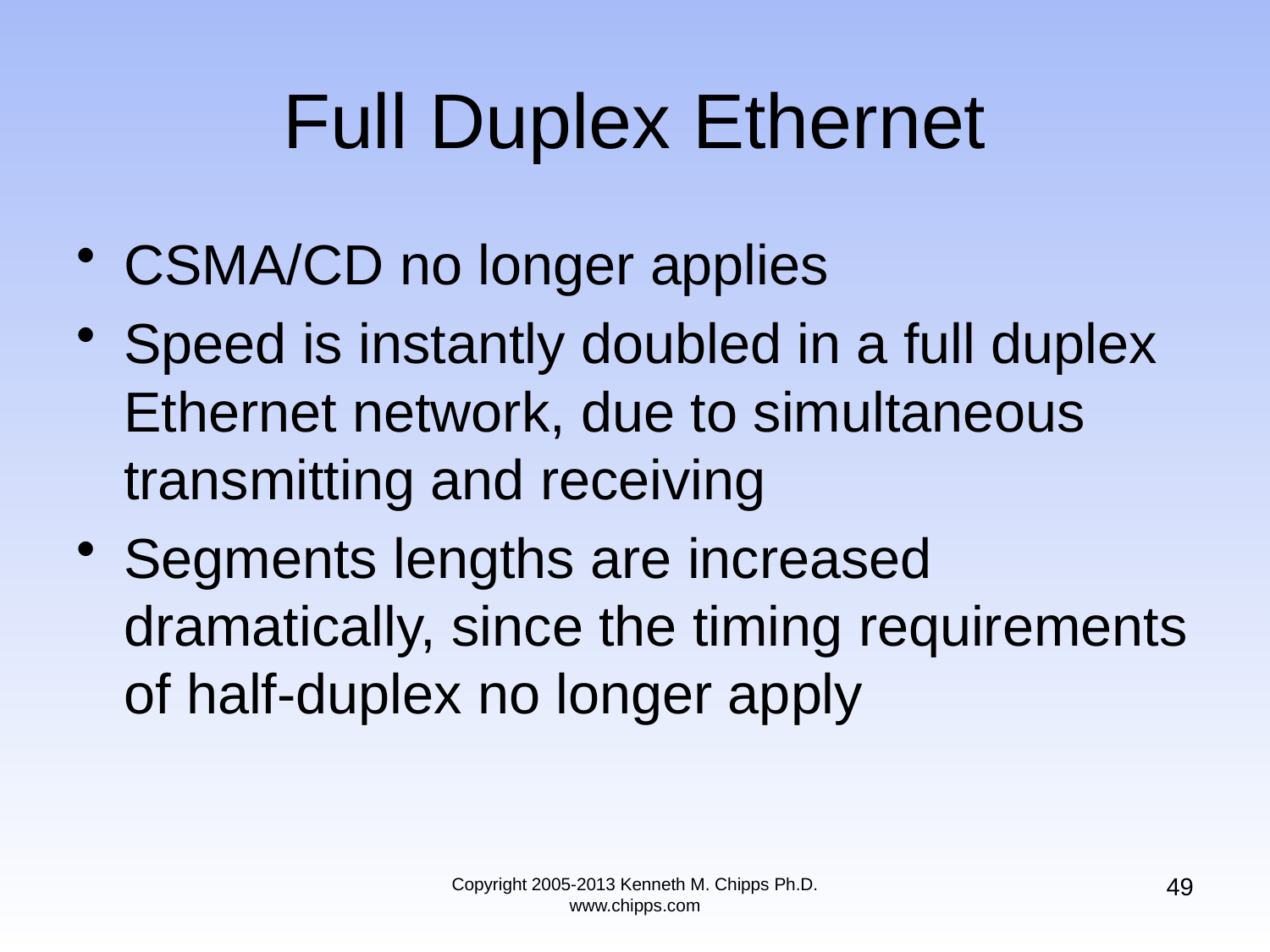

# Full Duplex Ethernet
CSMA/CD no longer applies
Speed is instantly doubled in a full duplex Ethernet network, due to simultaneous transmitting and receiving
Segments lengths are increased dramatically, since the timing requirements of half-duplex no longer apply
49
Copyright 2005-2013 Kenneth M. Chipps Ph.D. www.chipps.com